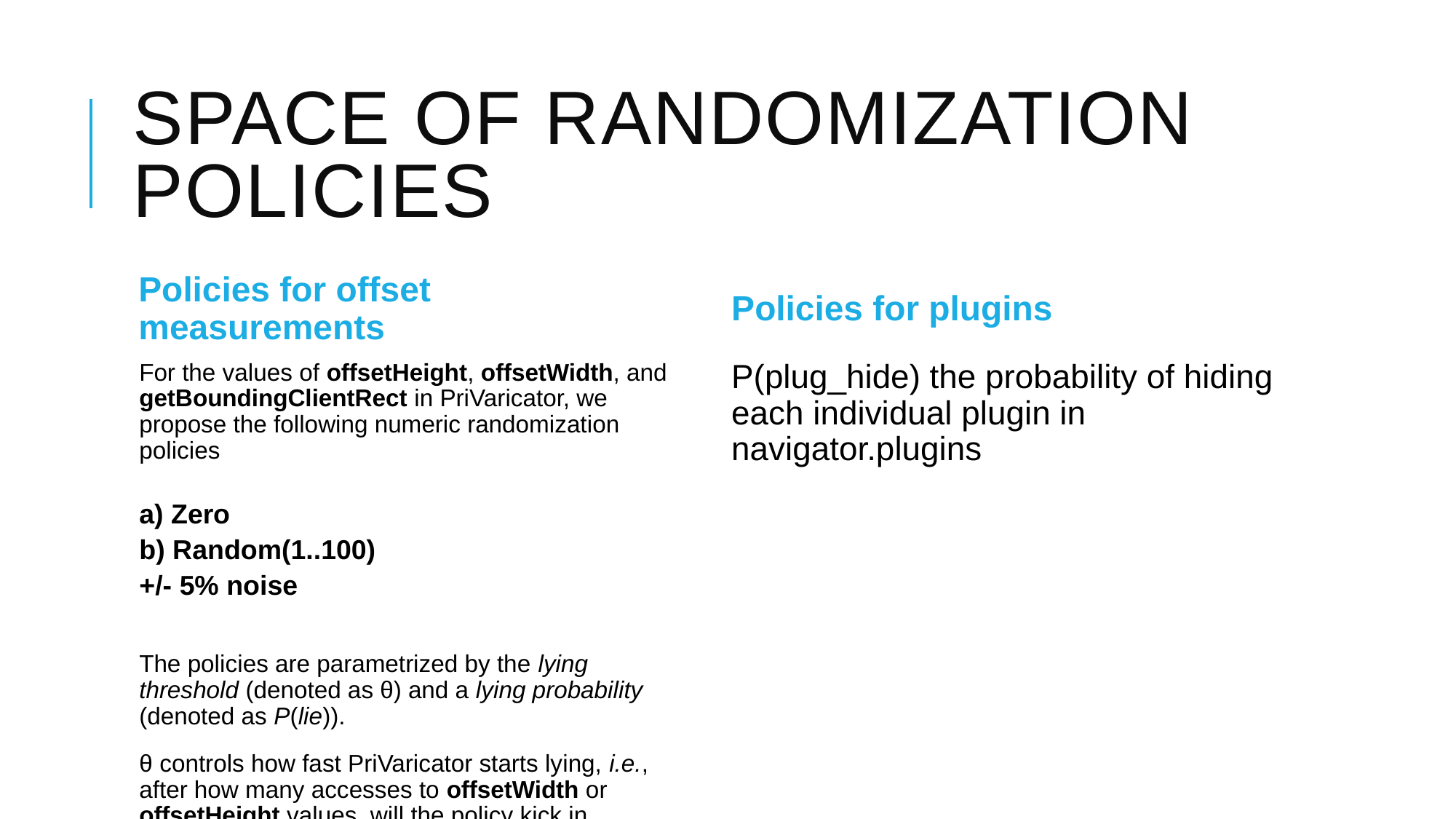

# Space of randomization policies
Policies for offset measurements
Policies for plugins
For the values of offsetHeight, offsetWidth, and getBoundingClientRect in PriVaricator, we propose the following numeric randomization policies
a) Zero
b) Random(1..100)
+/- 5% noise
The policies are parametrized by the lying threshold (denoted as θ) and a lying probability (denoted as P(lie)).
θ controls how fast PriVaricator starts lying, i.e., after how many accesses to offsetWidth or offsetHeight values, will the policy kick in
P(plug_hide) the probability of hiding each individual plugin in navigator.plugins